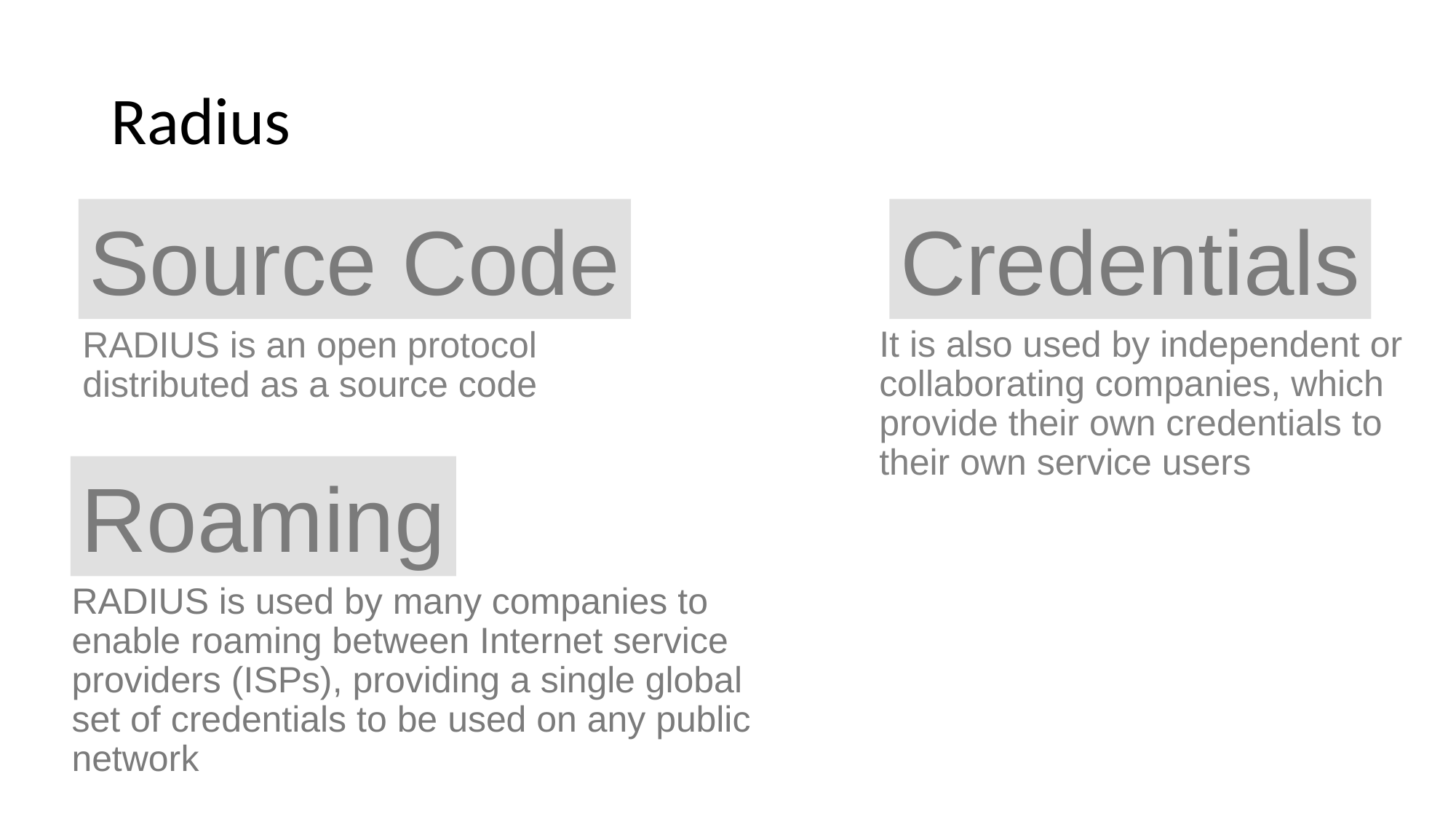

# Radius
Source Code
Credentials
It is also used by independent or collaborating companies, which provide their own credentials to their own service users
RADIUS is an open protocol distributed as a source code
Roaming
RADIUS is used by many companies to enable roaming between Internet service providers (ISPs), providing a single global set of credentials to be used on any public network